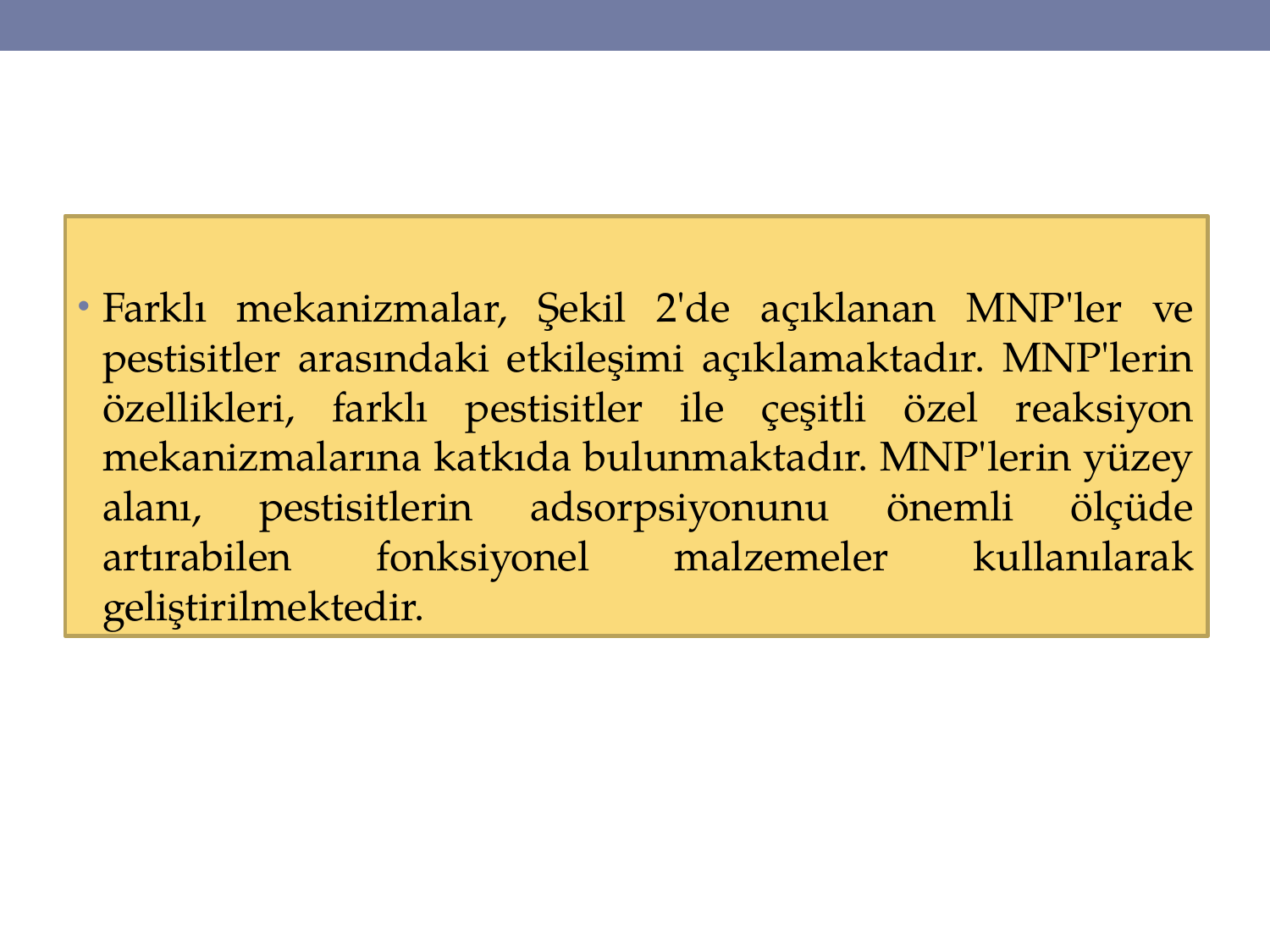

Farklı mekanizmalar, Şekil 2'de açıklanan MNP'ler ve pestisitler arasındaki etkileşimi açıklamaktadır. MNP'lerin özellikleri, farklı pestisitler ile çeşitli özel reaksiyon mekanizmalarına katkıda bulunmaktadır. MNP'lerin yüzey alanı, pestisitlerin adsorpsiyonunu önemli ölçüde artırabilen fonksiyonel malzemeler kullanılarak geliştirilmektedir.